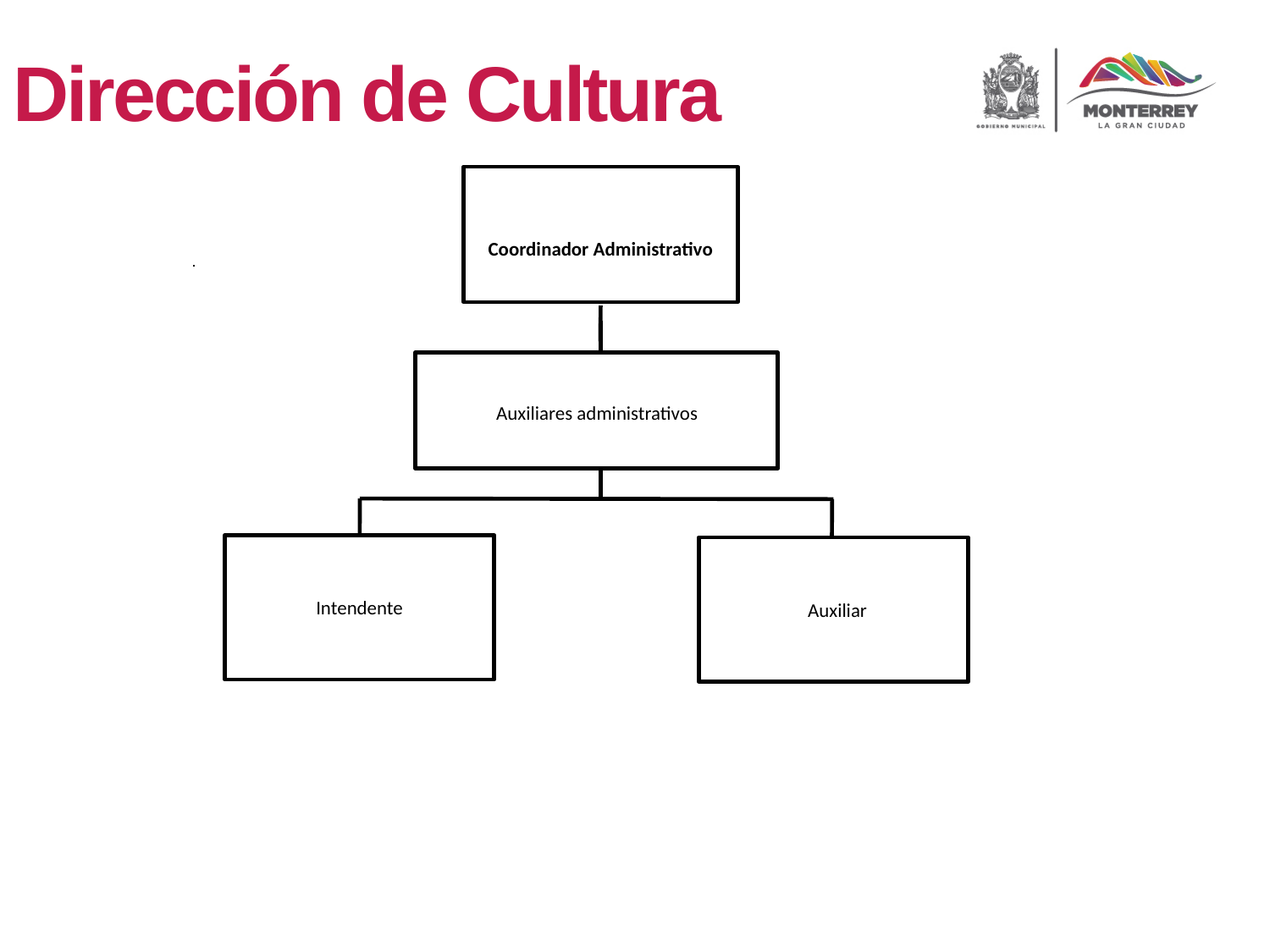

Dirección de Cultura

Coordinador Administrativo

 Auxiliares administrativos
Intendente
  Auxiliar